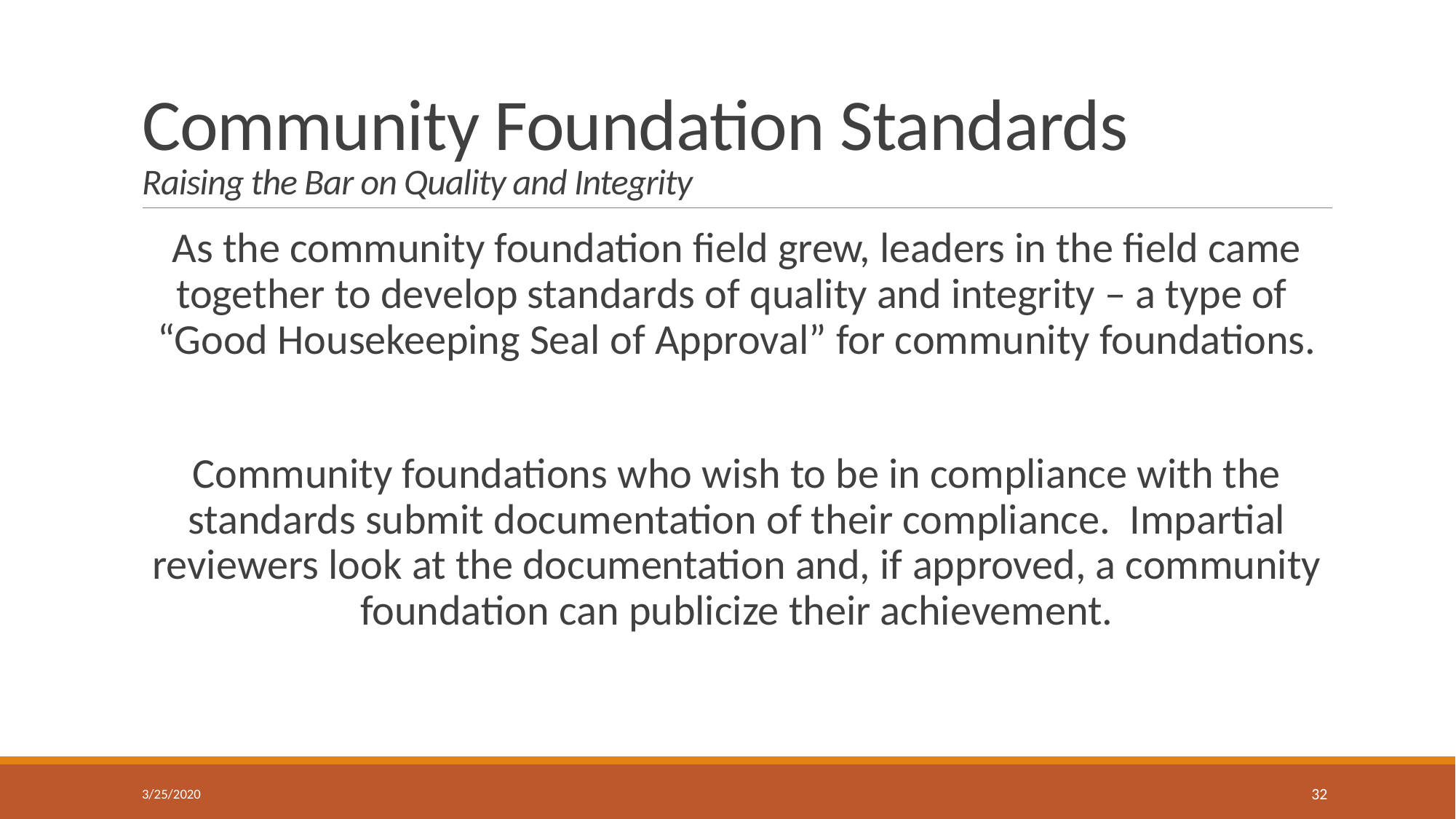

# Community Foundation Standards Raising the Bar on Quality and Integrity
As the community foundation field grew, leaders in the field came together to develop standards of quality and integrity – a type of  “Good Housekeeping Seal of Approval” for community foundations.

Community foundations who wish to be in compliance with the standards submit documentation of their compliance.  Impartial reviewers look at the documentation and, if approved, a community foundation can publicize their achievement.
3/25/2020
32